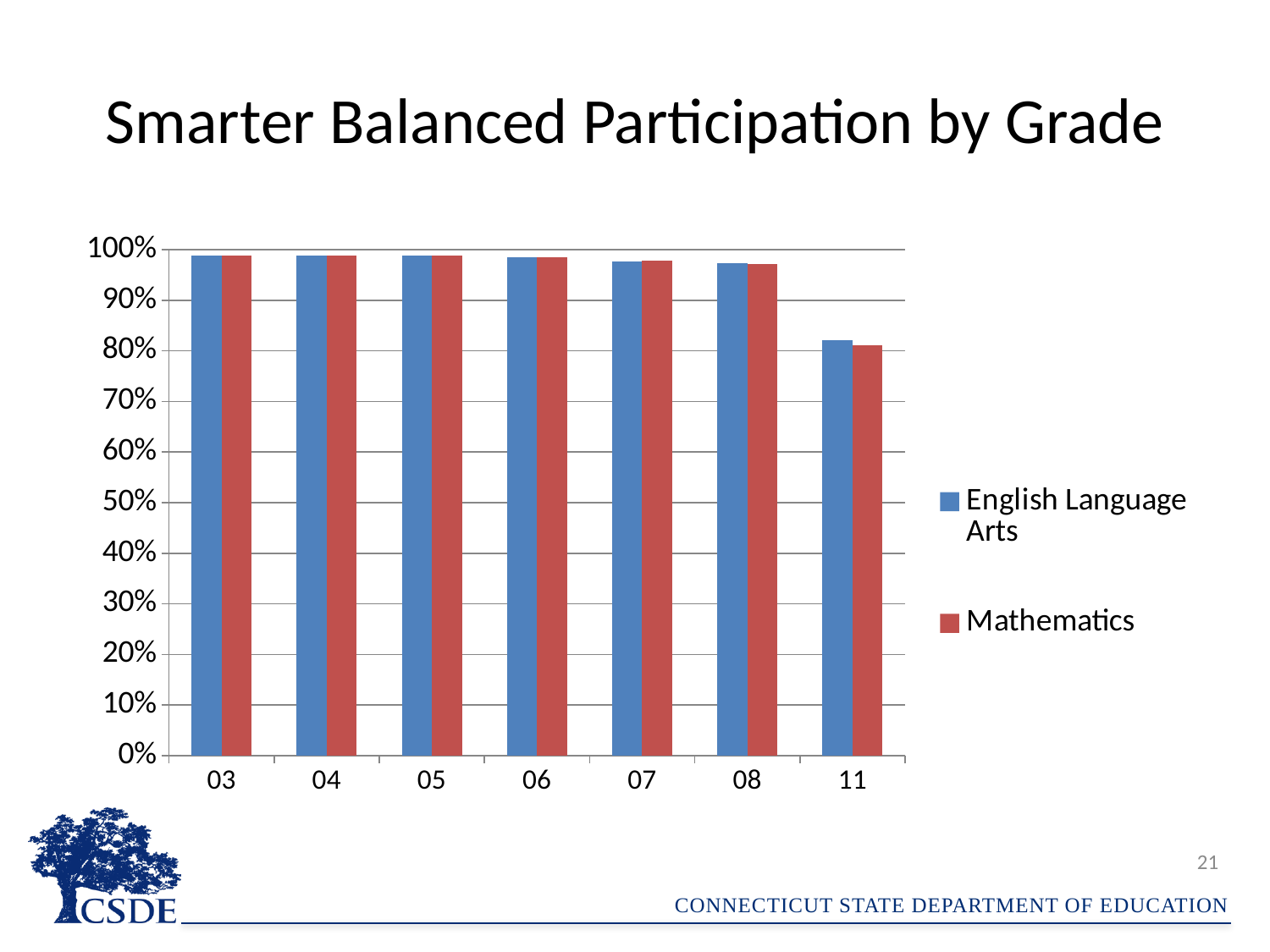

# Smarter Balanced Participation by Grade

### Chart

| Category | English Language Arts | Mathematics |
|---|---|---|
| 03 | 0.98800249298847 | 0.9878187261278002 |
| 04 | 0.9884910485933504 | 0.9879202482071106 |
| 05 | 0.9878740117446678 | 0.9879155606118063 |
| 06 | 0.9847742127153892 | 0.9843360714373813 |
| 07 | 0.9772658686248868 | 0.9777961349754681 |
| 08 | 0.9737416333635718 | 0.9716948904397052 |
| 11 | 0.8215830232324248 | 0.8109667385742236 |
21